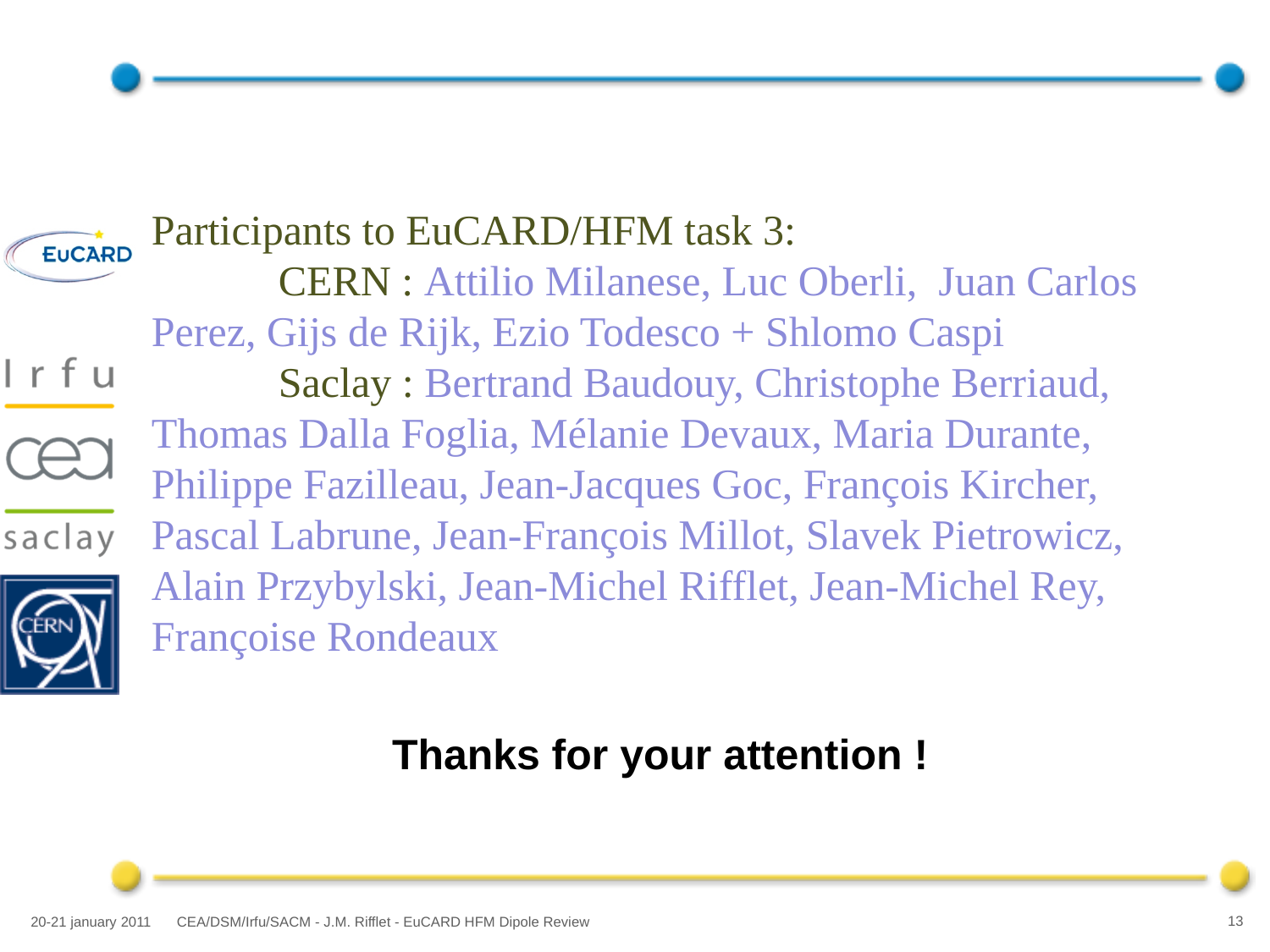

#
Participants to EuCARD/HFM task 3:
	CERN : Attilio Milanese, Luc Oberli,  Juan Carlos Perez, Gijs de Rijk, Ezio Todesco + Shlomo Caspi
	Saclay : Bertrand Baudouy, Christophe Berriaud, Thomas Dalla Foglia, Mélanie Devaux, Maria Durante, Philippe Fazilleau, Jean-Jacques Goc, François Kircher, Pascal Labrune, Jean-François Millot, Slavek Pietrowicz, Alain Przybylski, Jean-Michel Rifflet, Jean-Michel Rey, Françoise Rondeaux
Thanks for your attention !
20-21 january 2011
CEA/DSM/Irfu/SACM - J.M. Rifflet - EuCARD HFM Dipole Review
13